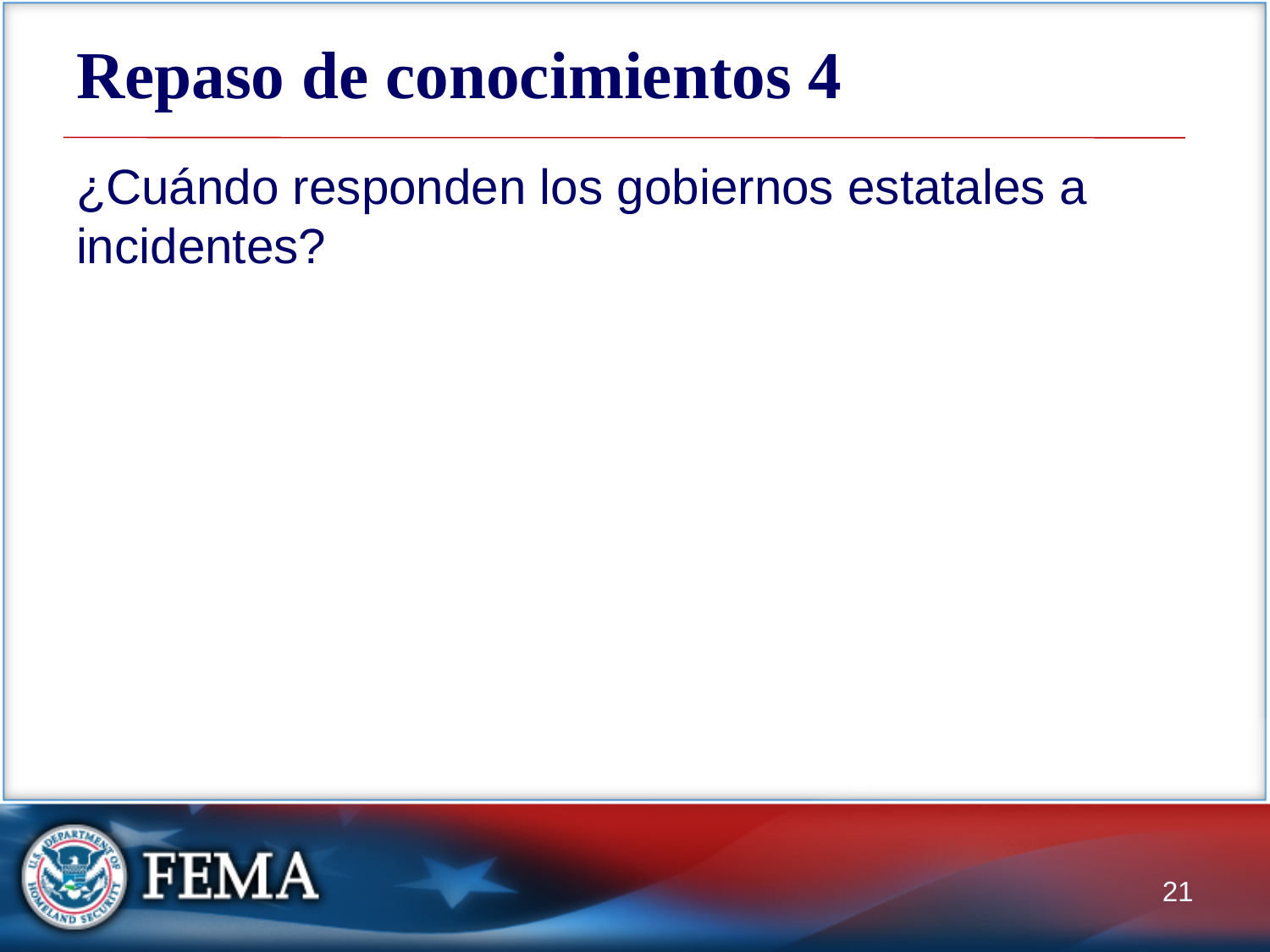

# Repaso de conocimientos 4
¿Cuándo responden los gobiernos estatales a incidentes?
21